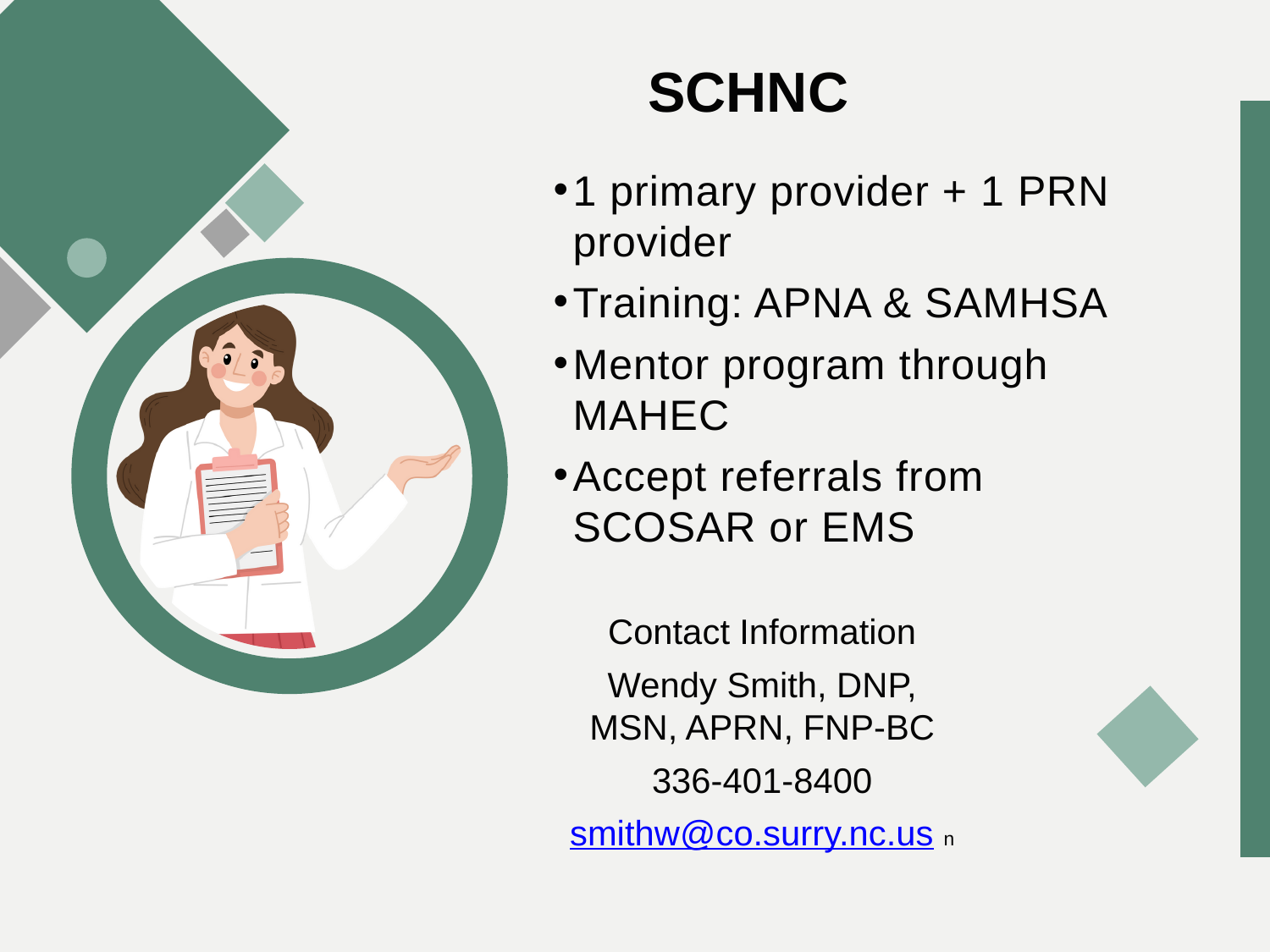

SCHNC

1 primary provider + 1 PRN provider
Training: APNA & SAMHSA
Mentor program through MAHEC
Accept referrals from SCOSAR or EMS

Contact Information
Wendy Smith, DNP, MSN, APRN, FNP-BC
336-401-8400
smithw@co.surry.nc.us n